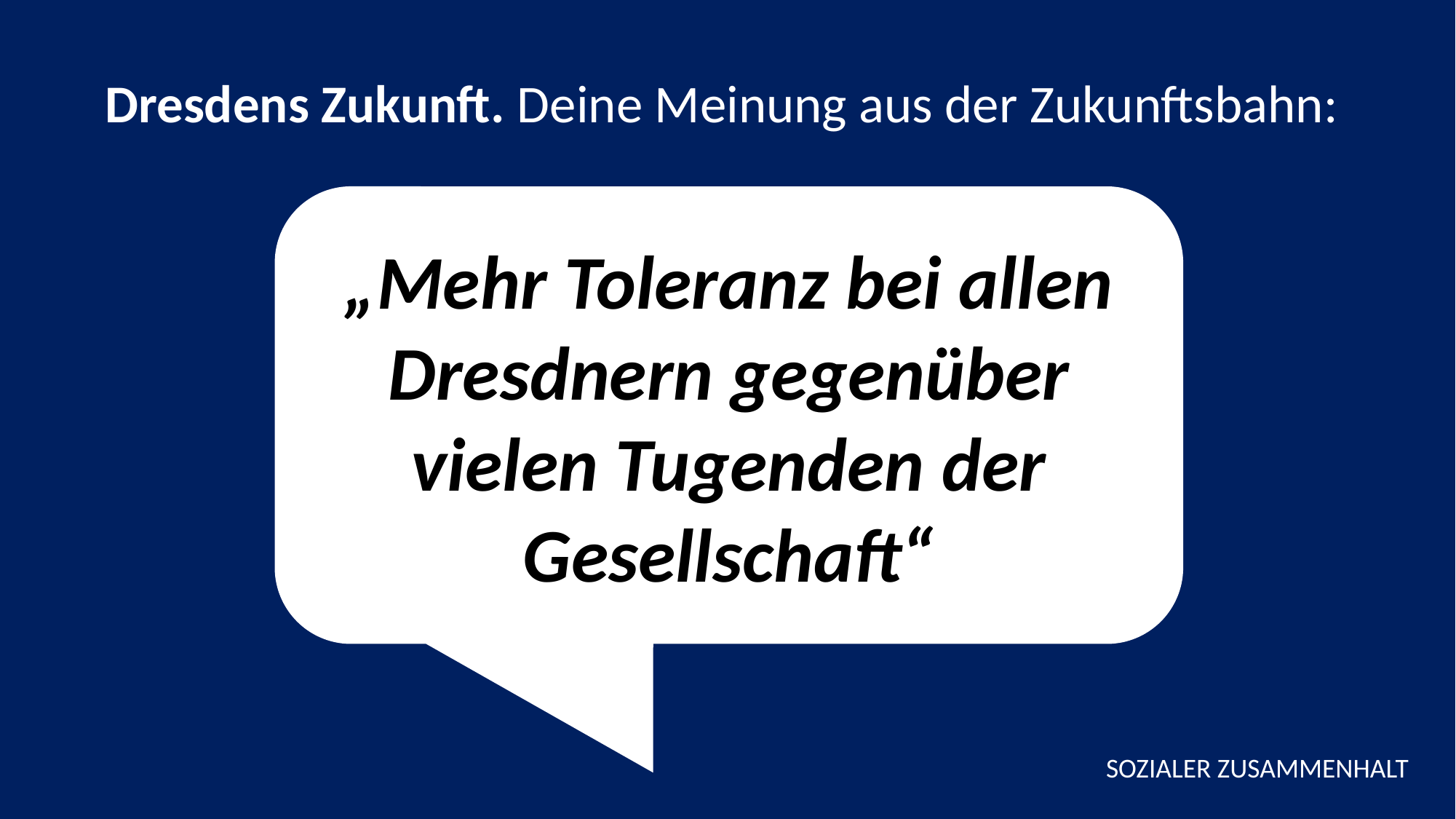

Dresdens Zukunft. Deine Meinung aus der Zukunftsbahn:
„Mehr Toleranz bei allen Dresdnern gegenüber vielen Tugenden der Gesellschaft“
SOZIALER ZUSAMMENHALT